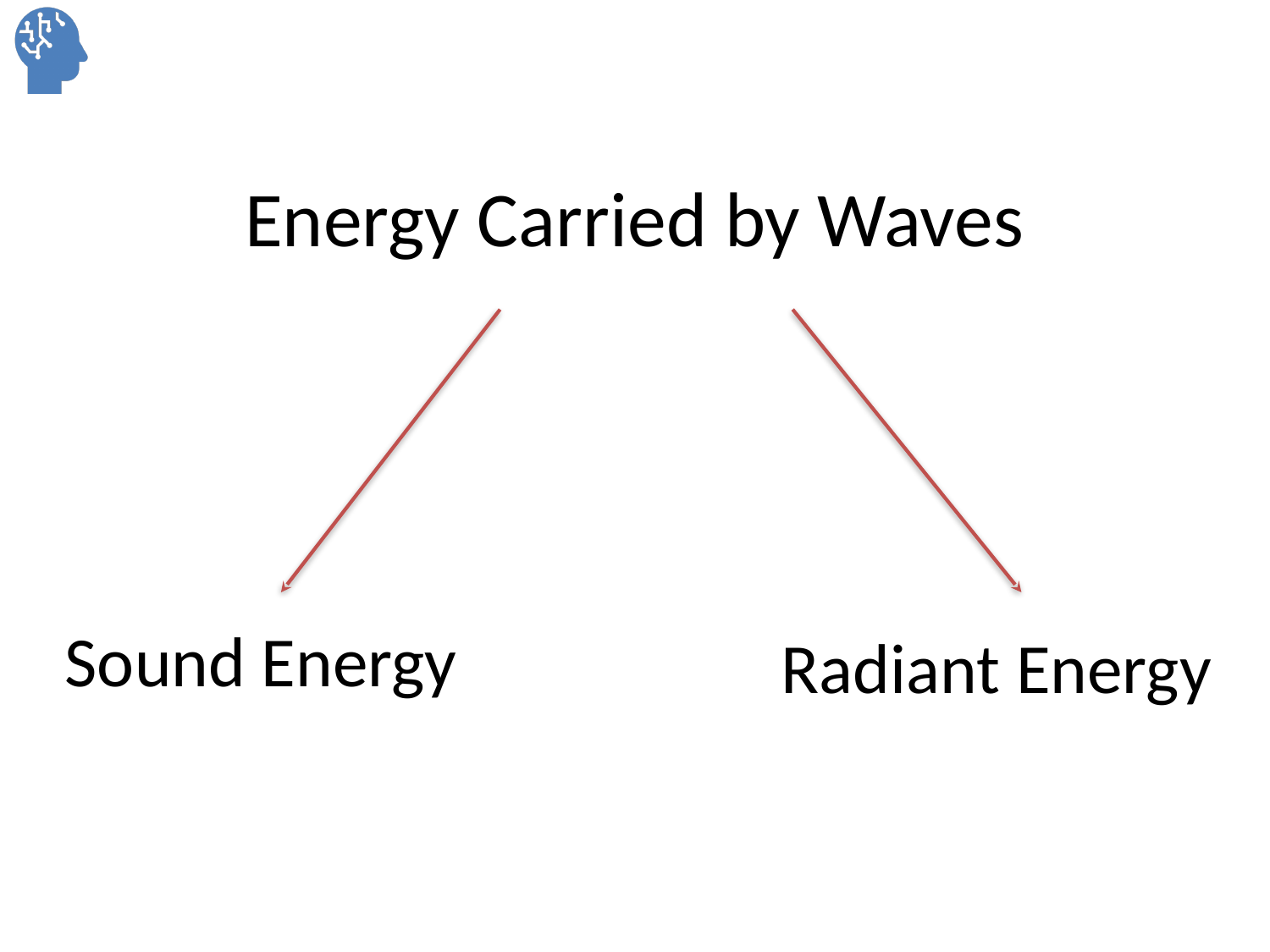

Energy Carried by Waves
Sound Energy
Radiant Energy